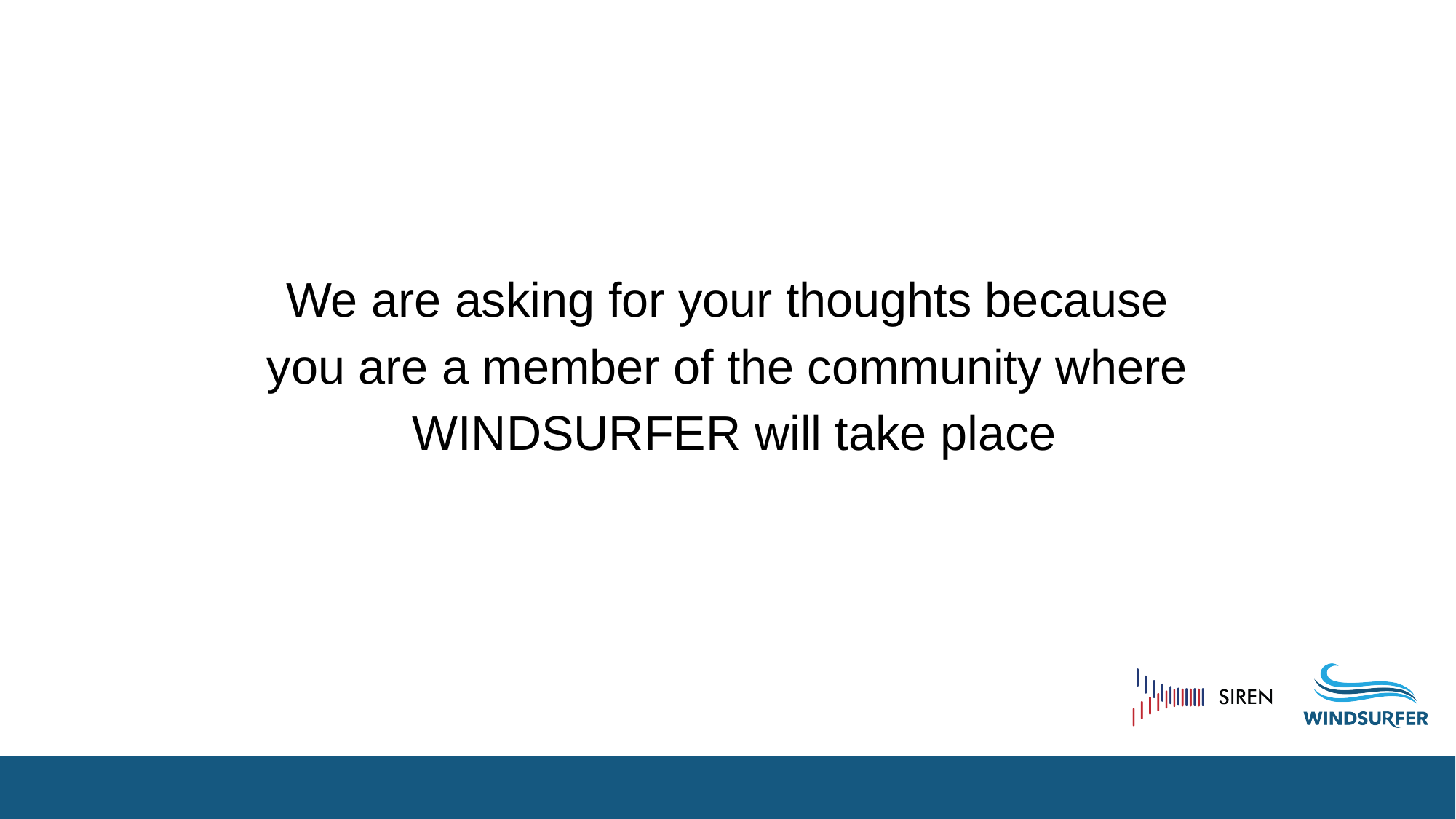

We are asking for your thoughts because
you are a member of the community where
WINDSURFER will take place